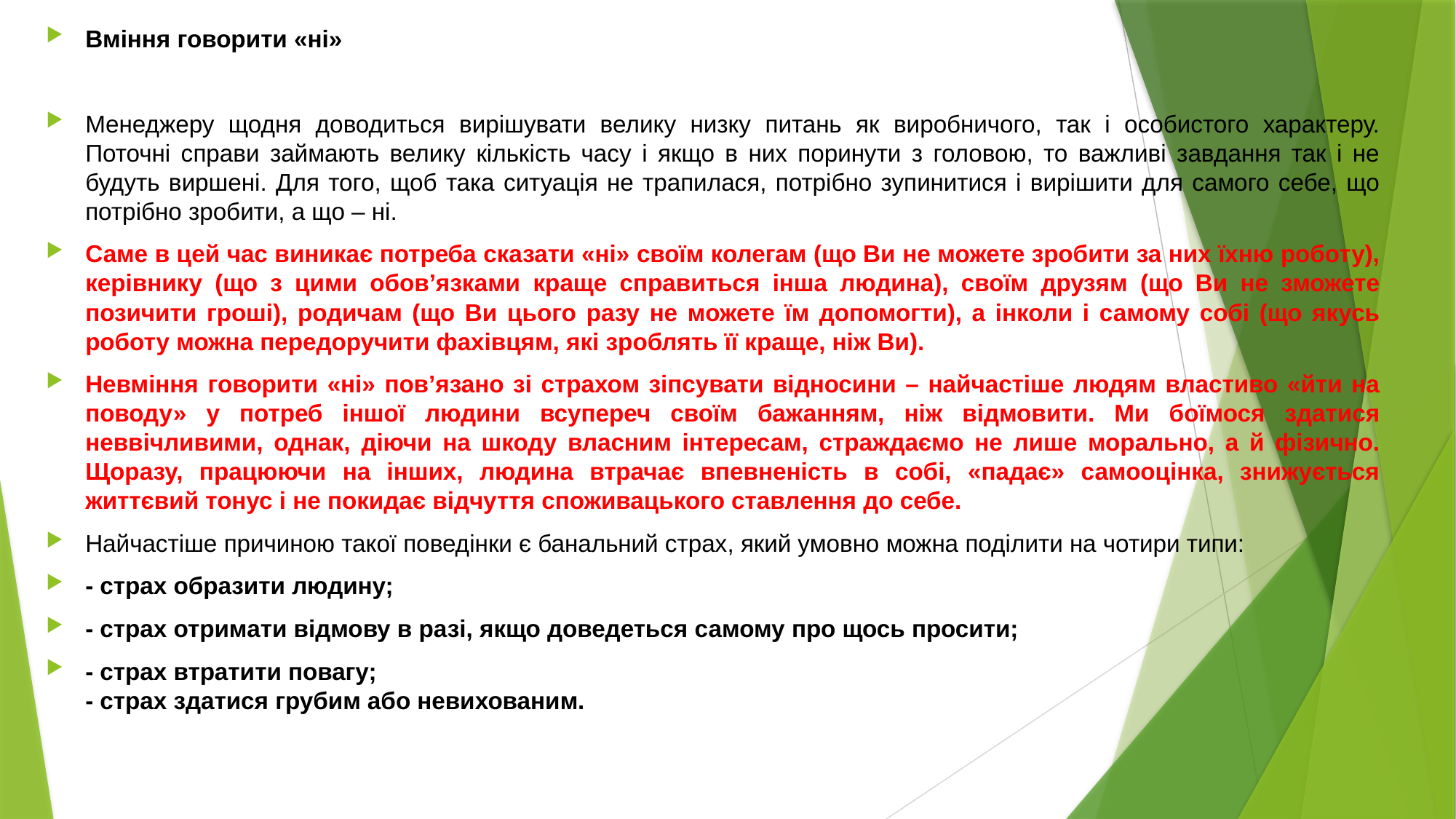

Вміння говорити «ні»

Менеджеру щодня доводиться вирішувати велику низку питань як виробничого, так і особистого характеру. Поточні справи займають велику кількість часу і якщо в них поринути з головою, то важливі завдання так і не будуть виршені. Для того, щоб така ситуація не трапилася, потрібно зупинитися і вирішити для самого себе, що потрібно зробити, а що – ні.
Саме в цей час виникає потреба сказати «ні» своїм колегам (що Ви не можете зробити за них їхню роботу), керівнику (що з цими обов’язками краще справиться інша людина), своїм друзям (що Ви не зможете позичити гроші), родичам (що Ви цього разу не можете їм допомогти), а інколи і самому собі (що якусь роботу можна передоручити фахівцям, які зроблять її краще, ніж Ви).
Невміння говорити «ні» пов’язано зі страхом зіпсувати відносини – найчастіше людям властиво «йти на поводу» у потреб іншої людини всупереч своїм бажанням, ніж відмовити. Ми боїмося здатися неввічливими, однак, діючи на шкоду власним інтересам, страждаємо не лише морально, а й фізично. Щоразу, працюючи на інших, людина втрачає впевненість в собі, «падає» самооцінка, знижується життєвий тонус і не покидає відчуття споживацького ставлення до себе.
Найчастіше причиною такої поведінки є банальний страх, який умовно можна поділити на чотири типи:
- страх образити людину;
- страх отримати відмову в разі, якщо доведеться самому про щось просити;
- страх втратити повагу;
- страх здатися грубим або невихованим.